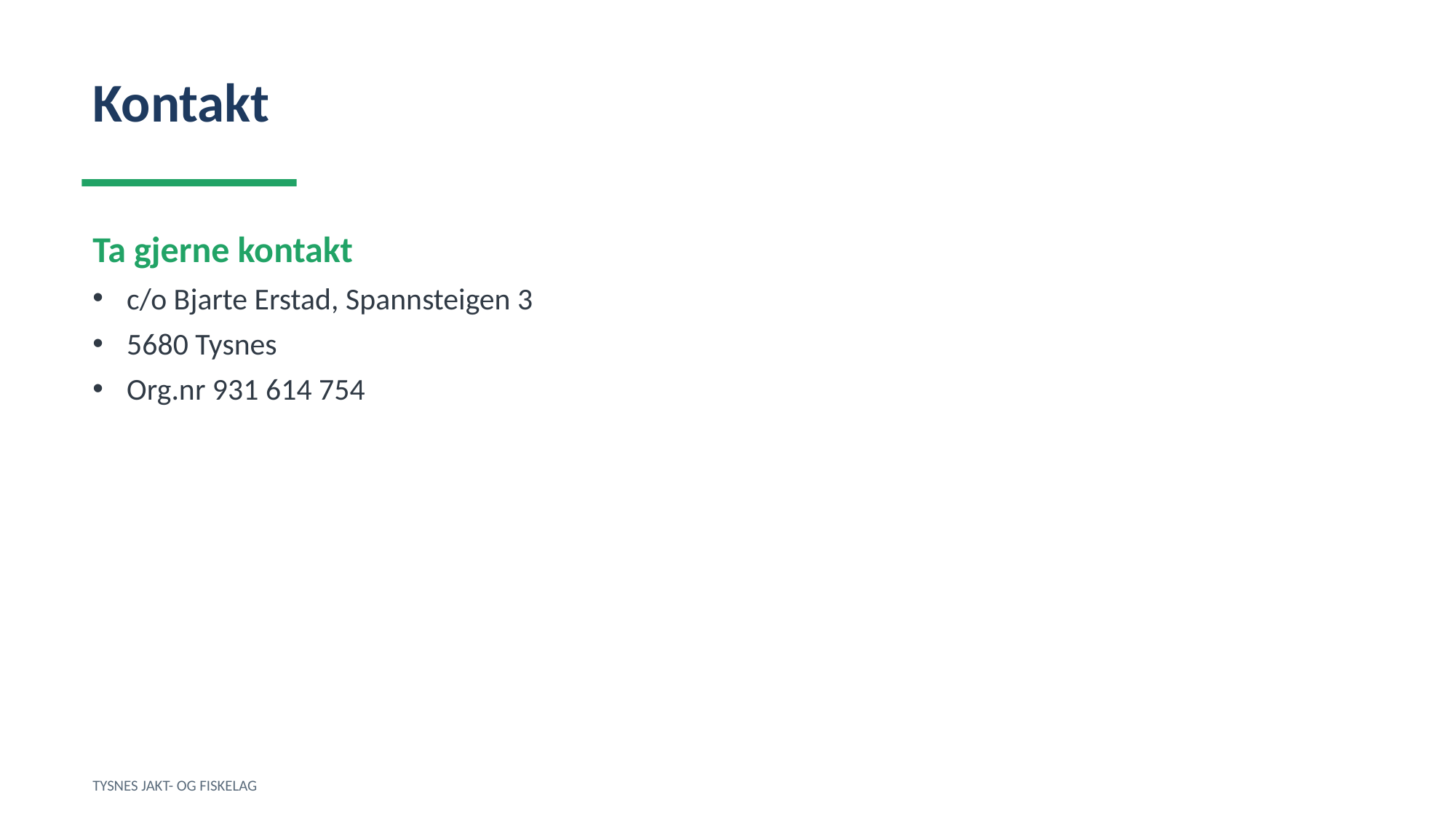

Kontakt

Ta gjerne kontakt
c/o Bjarte Erstad, Spannsteigen 3
5680 Tysnes
Org.nr 931 614 754
TYSNES JAKT- OG FISKELAG